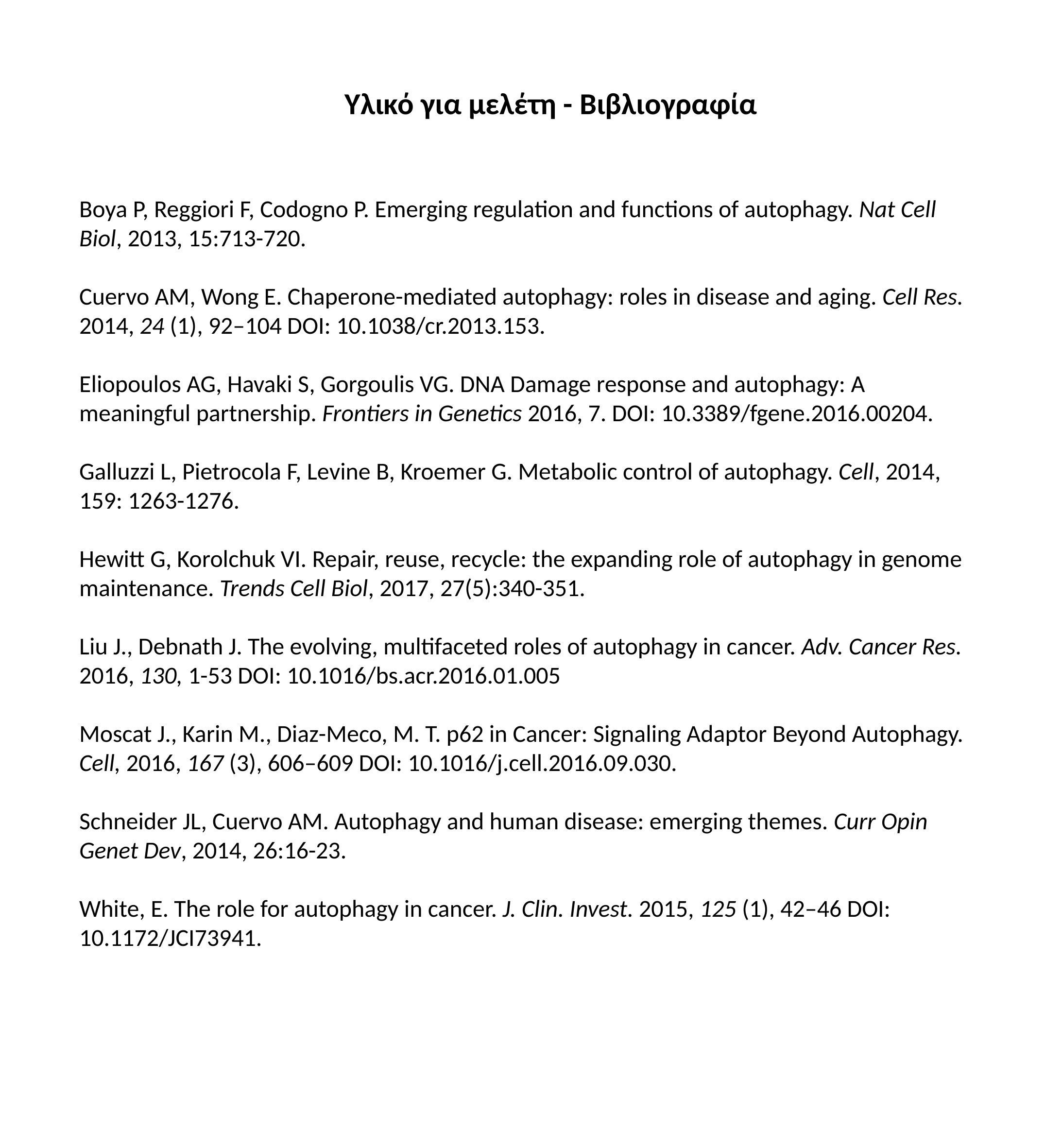

Υλικό για μελέτη - Βιβλιογραφία
Boya P, Reggiori F, Codogno P. Emerging regulation and functions of autophagy. Nat Cell Biol, 2013, 15:713-720.

Cuervo AM, Wong E. Chaperone-mediated autophagy: roles in disease and aging. Cell Res. 2014, 24 (1), 92–104 DOI: 10.1038/cr.2013.153.

Eliopoulos AG, Havaki S, Gorgoulis VG. DNA Damage response and autophagy: A meaningful partnership. Frontiers in Genetics 2016, 7. DOI: 10.3389/fgene.2016.00204.

Galluzzi L, Pietrocola F, Levine B, Kroemer G. Metabolic control of autophagy. Cell, 2014, 159: 1263-1276.

Hewitt G, Korolchuk VI. Repair, reuse, recycle: the expanding role of autophagy in genome maintenance. Trends Cell Biol, 2017, 27(5):340-351.

Liu J., Debnath J. The evolving, multifaceted roles of autophagy in cancer. Adv. Cancer Res. 2016, 130, 1-53 DOI: 10.1016/bs.acr.2016.01.005

Moscat J., Karin M., Diaz-Meco, M. T. p62 in Cancer: Signaling Adaptor Beyond Autophagy. Cell, 2016, 167 (3), 606–609 DOI: 10.1016/j.cell.2016.09.030.

Schneider JL, Cuervo AM. Autophagy and human disease: emerging themes. Curr Opin Genet Dev, 2014, 26:16-23.

White, E. The role for autophagy in cancer. J. Clin. Invest. 2015, 125 (1), 42–46 DOI: 10.1172/JCI73941.